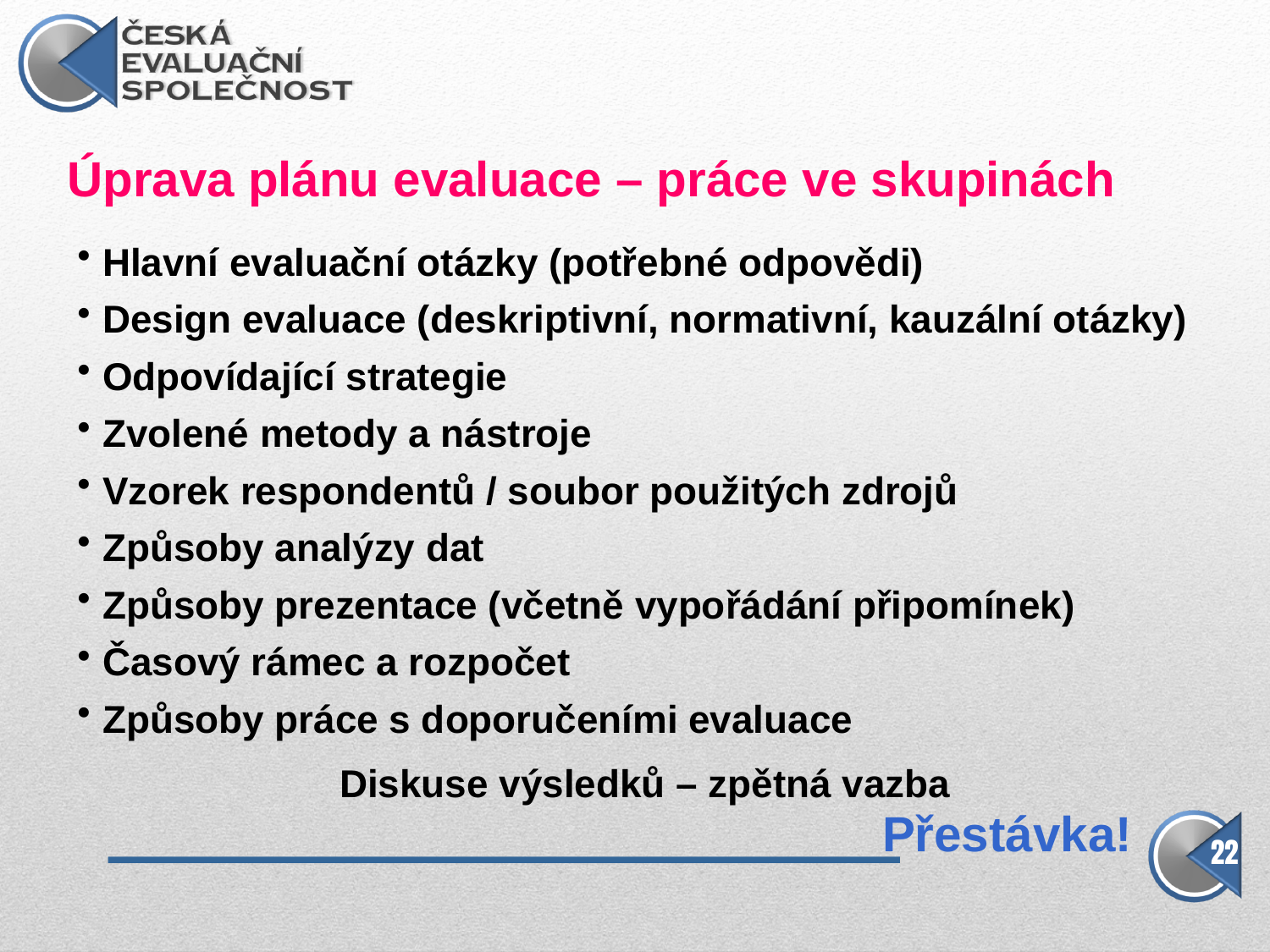

Úprava plánu evaluace – práce ve skupinách
Hlavní evaluační otázky (potřebné odpovědi)
Design evaluace (deskriptivní, normativní, kauzální otázky)
Odpovídající strategie
Zvolené metody a nástroje
Vzorek respondentů / soubor použitých zdrojů
Způsoby analýzy dat
Způsoby prezentace (včetně vypořádání připomínek)
Časový rámec a rozpočet
Způsoby práce s doporučeními evaluace
Diskuse výsledků – zpětná vazba
Přestávka!
22